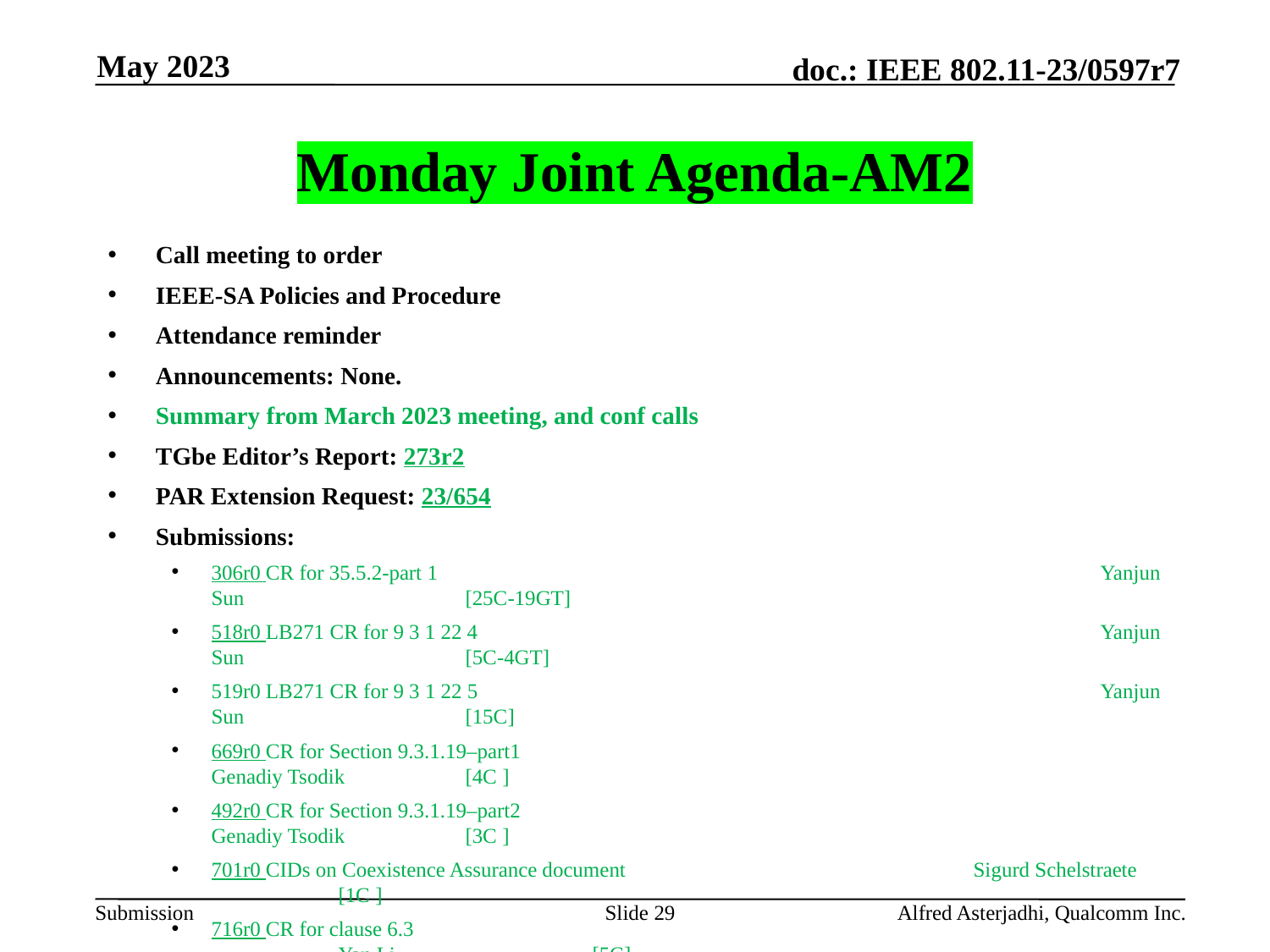

May 2023
# Monday Joint Agenda-AM2
Call meeting to order
IEEE-SA Policies and Procedure
Attendance reminder
Announcements: None.
Summary from March 2023 meeting, and conf calls
TGbe Editor’s Report: 273r2
PAR Extension Request: 23/654
Submissions:
306r0 CR for 35.5.2-part 1 						Yanjun Sun 		[25C-19GT]
518r0 LB271 CR for 9 3 1 22 4 					Yanjun Sun 		[5C-4GT]
519r0 LB271 CR for 9 3 1 22 5 					Yanjun Sun 		[15C]
669r0 CR for Section 9.3.1.19–part1 					Genadiy Tsodik 	[4C ]
492r0 CR for Section 9.3.1.19–part2 					Genadiy Tsodik 	[3C ]
701r0 CIDs on Coexistence Assurance document 			Sigurd Schelstraete 	[1C ]
716r0 CR for clause 6.3 							Yan Li  		[5C]
689r0 CR for 9.4.2.313.4 supported EHT-MCS And NSS Set field 	Yunbo Li 		[6C]
AoB:
Recess
Slide 29
Alfred Asterjadhi, Qualcomm Inc.